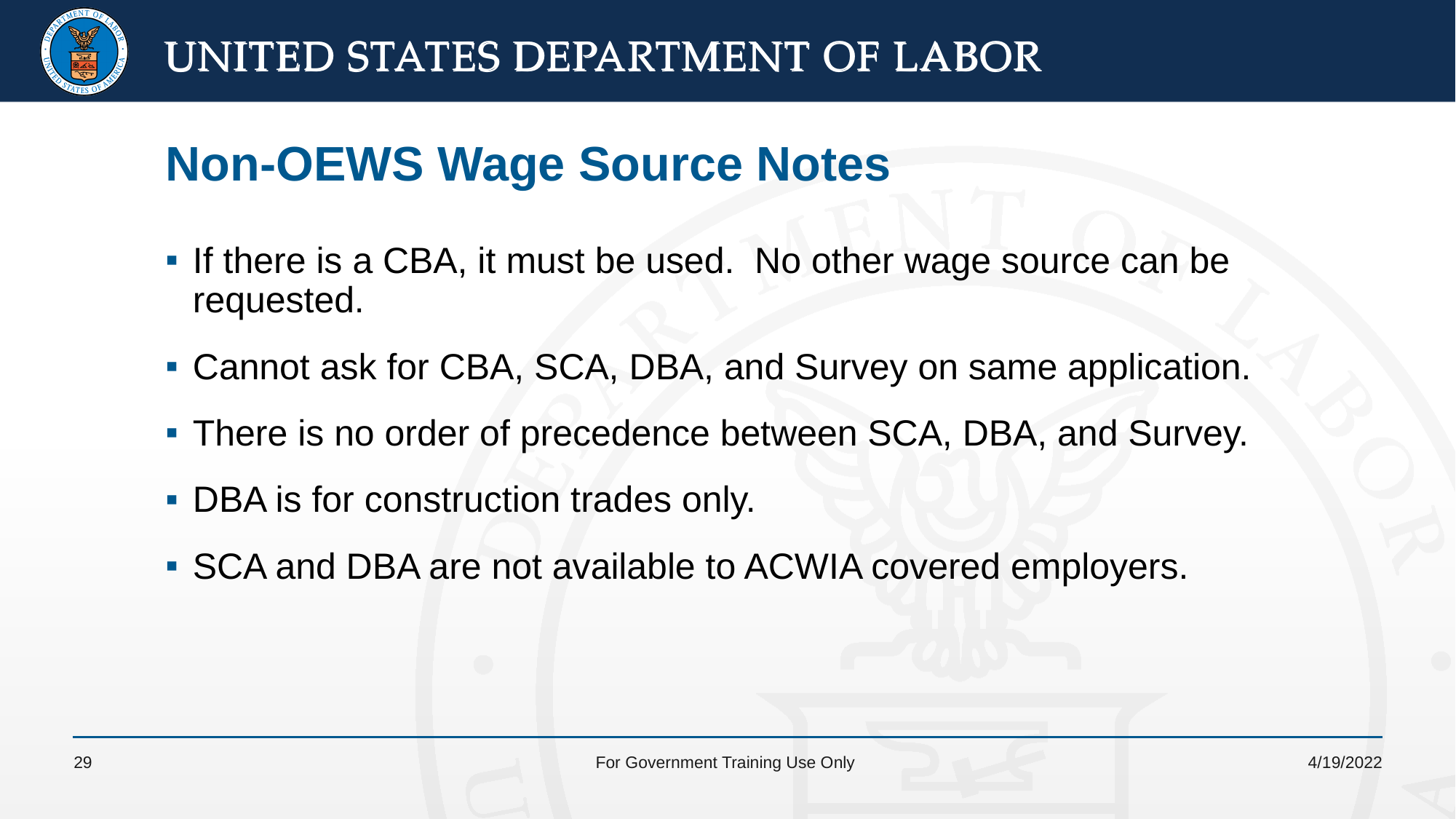

# Non-OEWS Wage Source Notes
If there is a CBA, it must be used.  No other wage source can be requested.
Cannot ask for CBA, SCA, DBA, and Survey on same application.
There is no order of precedence between SCA, DBA, and Survey.
DBA is for construction trades only.
SCA and DBA are not available to ACWIA covered employers.

29
For Government Training Use Only
4/19/2022